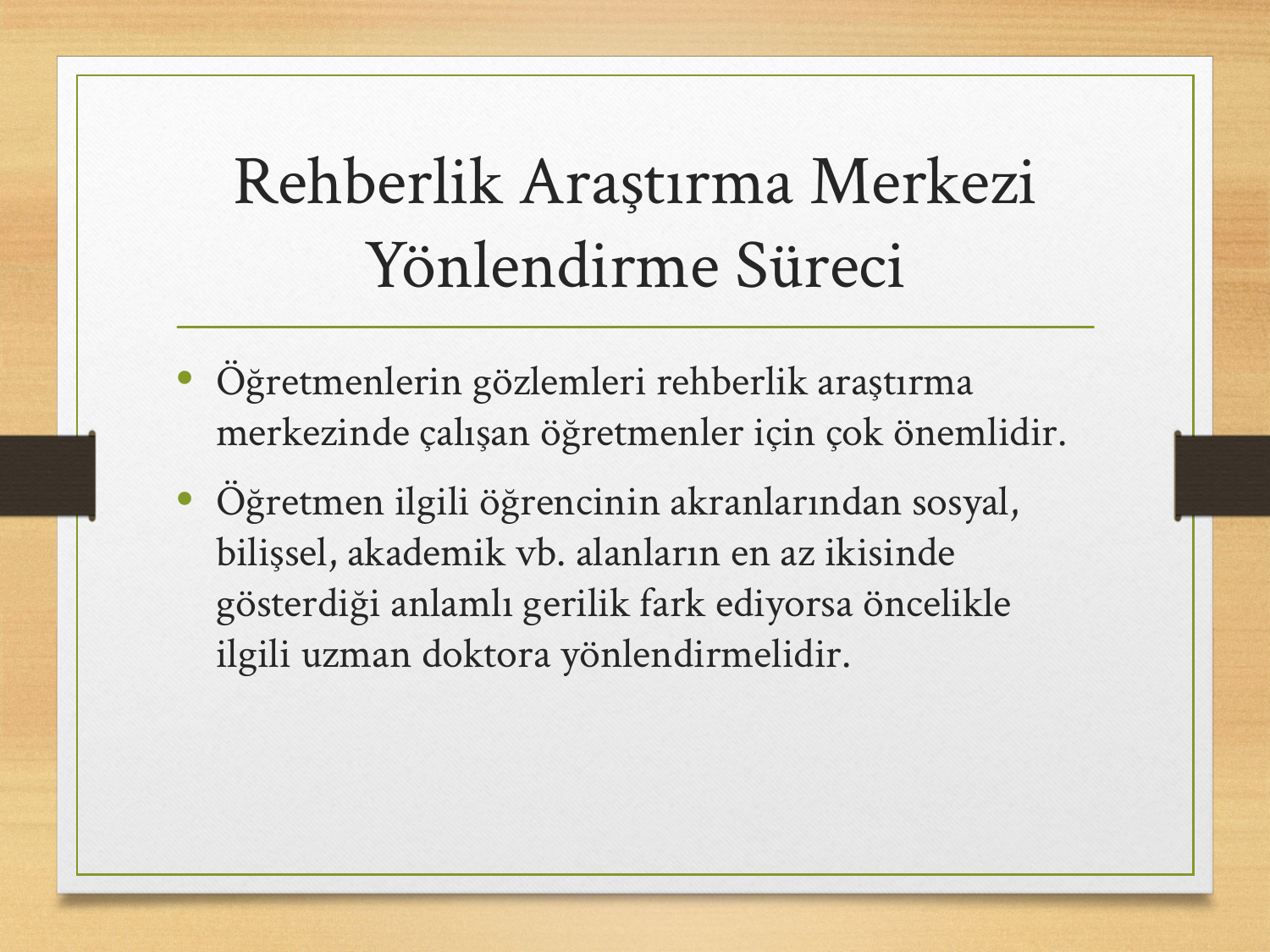

# Rehberlik Araştırma Merkezi Yönlendirme Süreci
Öğretmenlerin gözlemleri rehberlik araştırma merkezinde çalışan öğretmenler için çok önemlidir.
Öğretmen ilgili öğrencinin akranlarından sosyal, bilişsel, akademik vb. alanların en az ikisinde gösterdiği anlamlı gerilik fark ediyorsa öncelikle ilgili uzman doktora yönlendirmelidir.